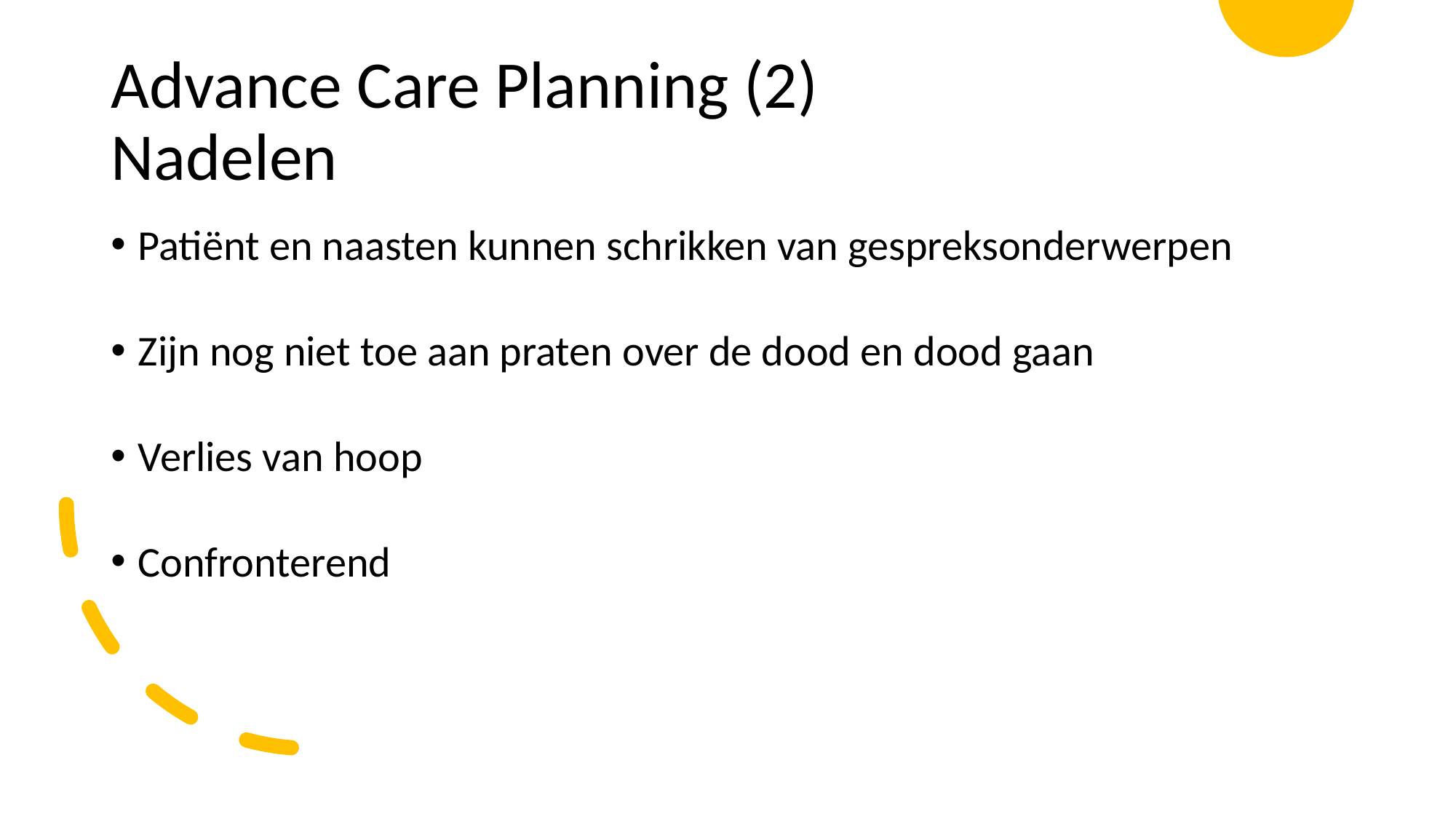

# Advance Care Planning (2) Nadelen
Patiënt en naasten kunnen schrikken van gespreksonderwerpen

Zijn nog niet toe aan praten over de dood en dood gaan

Verlies van hoop

Confronterend